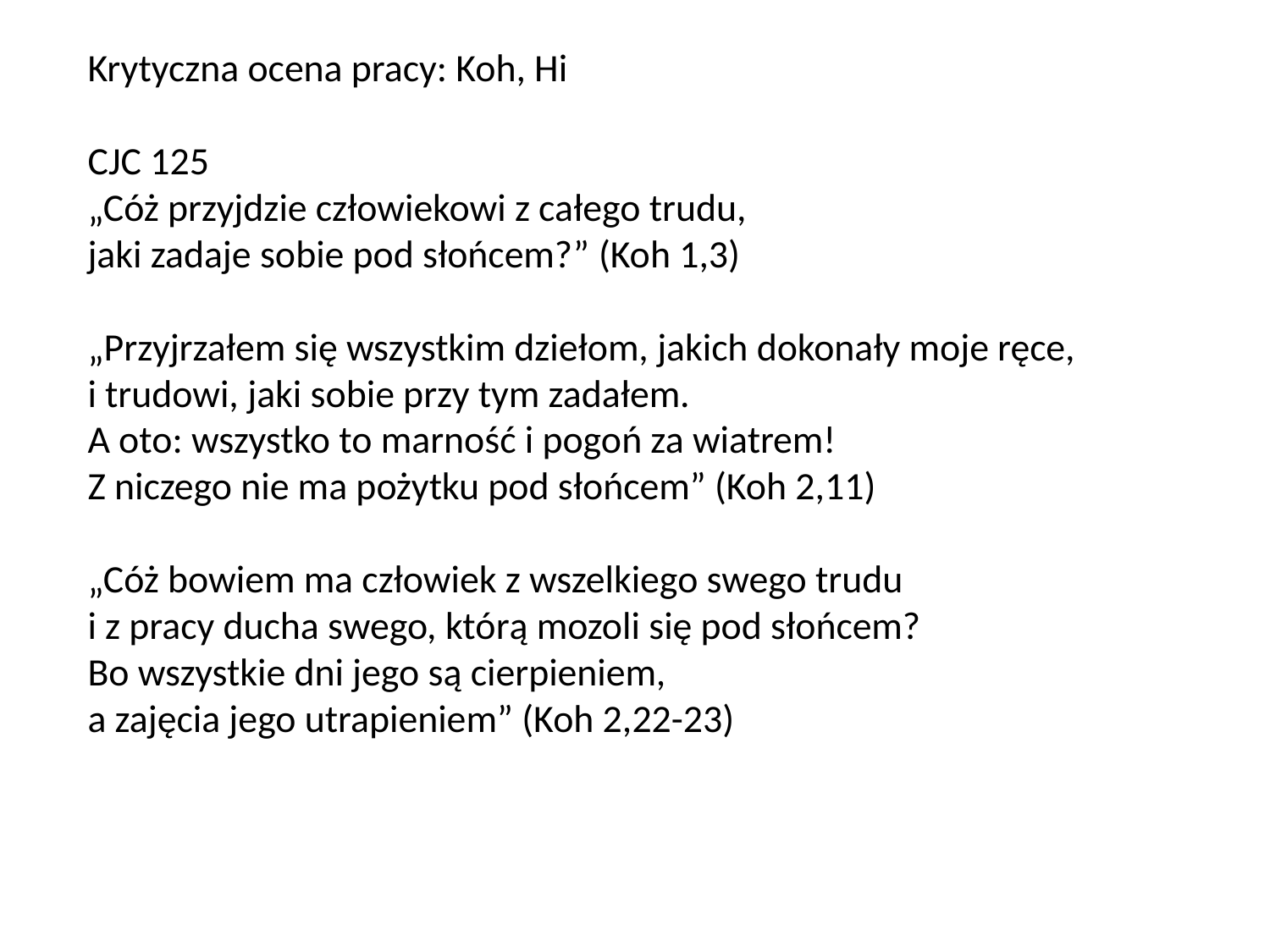

# Krytyczna ocena pracy: Koh, Hi CJC 125 „Cóż przyjdzie człowiekowi z całego trudu, jaki zadaje sobie pod słońcem?” (Koh 1,3) „Przyjrzałem się wszystkim dziełom, jakich dokonały moje ręce, i trudowi, jaki sobie przy tym zadałem. A oto: wszystko to marność i pogoń za wiatrem! Z niczego nie ma pożytku pod słońcem” (Koh 2,11) „Cóż bowiem ma człowiek z wszelkiego swego trudu i z pracy ducha swego, którą mozoli się pod słońcem? Bo wszystkie dni jego są cierpieniem, a zajęcia jego utrapieniem” (Koh 2,22-23)